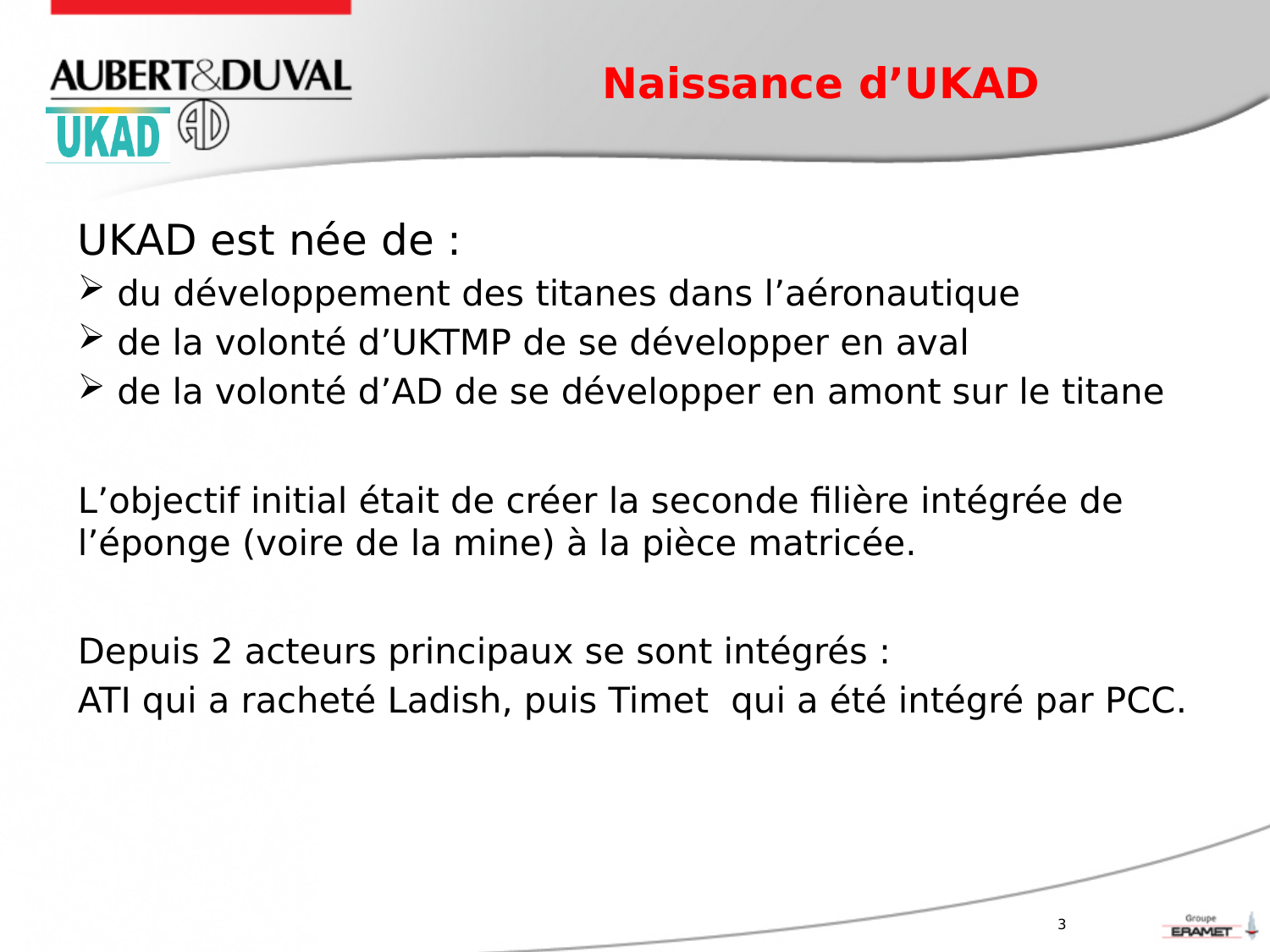

# Naissance d’UKAD
UKAD est née de :
 du développement des titanes dans l’aéronautique
 de la volonté d’UKTMP de se développer en aval
 de la volonté d’AD de se développer en amont sur le titane

L’objectif initial était de créer la seconde filière intégrée de l’éponge (voire de la mine) à la pièce matricée.

Depuis 2 acteurs principaux se sont intégrés :
ATI qui a racheté Ladish, puis Timet  qui a été intégré par PCC.